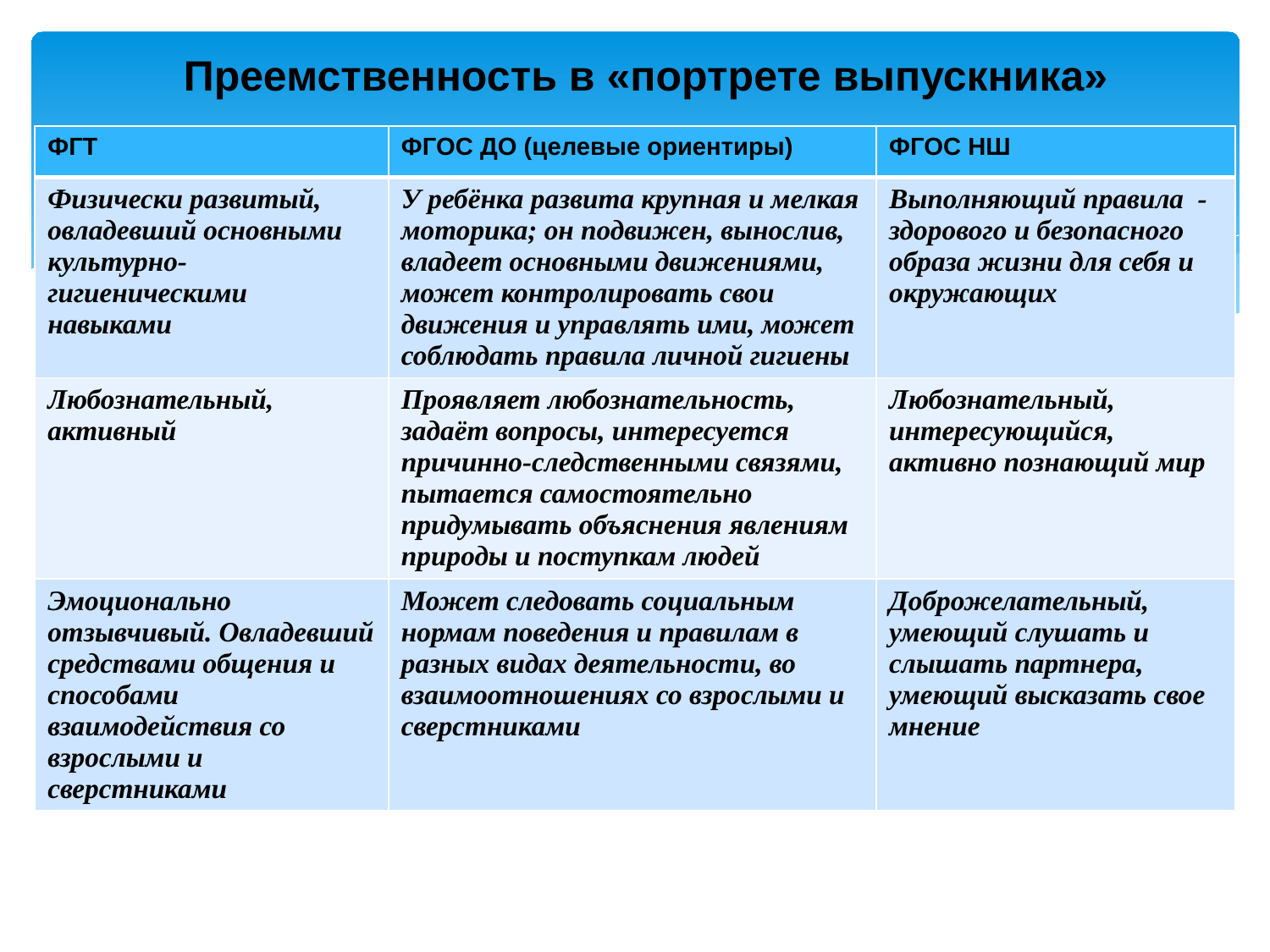

# Преемственность в «портрете выпускника»
| ФГТ | ФГОС ДО (целевые ориентиры) | ФГОС НШ |
| --- | --- | --- |
| Физически развитый, овладевший основными культурно-гигиеническими навыками | У ребёнка развита крупная и мелкая моторика; он подвижен, вынослив, владеет основными движениями, может контролировать свои движения и управлять ими, может соблюдать правила личной гигиены | Выполняющий правила -здорового и безопасного образа жизни для себя и окружающих |
| Любознательный, активный | Проявляет любознательность, задаёт вопросы, интересуется причинно-следственными связями, пытается самостоятельно придумывать объяснения явлениям природы и поступкам людей | Любознательный, интересующийся, активно познающий мир |
| Эмоционально отзывчивый. Овладевший средствами общения и способами взаимодействия со взрослыми и сверстниками | Может следовать социальным нормам поведения и правилам в разных видах деятельности, во взаимоотношениях со взрослыми и сверстниками | Доброжелательный, умеющий слушать и слышать партнера, умеющий высказать свое мнение |